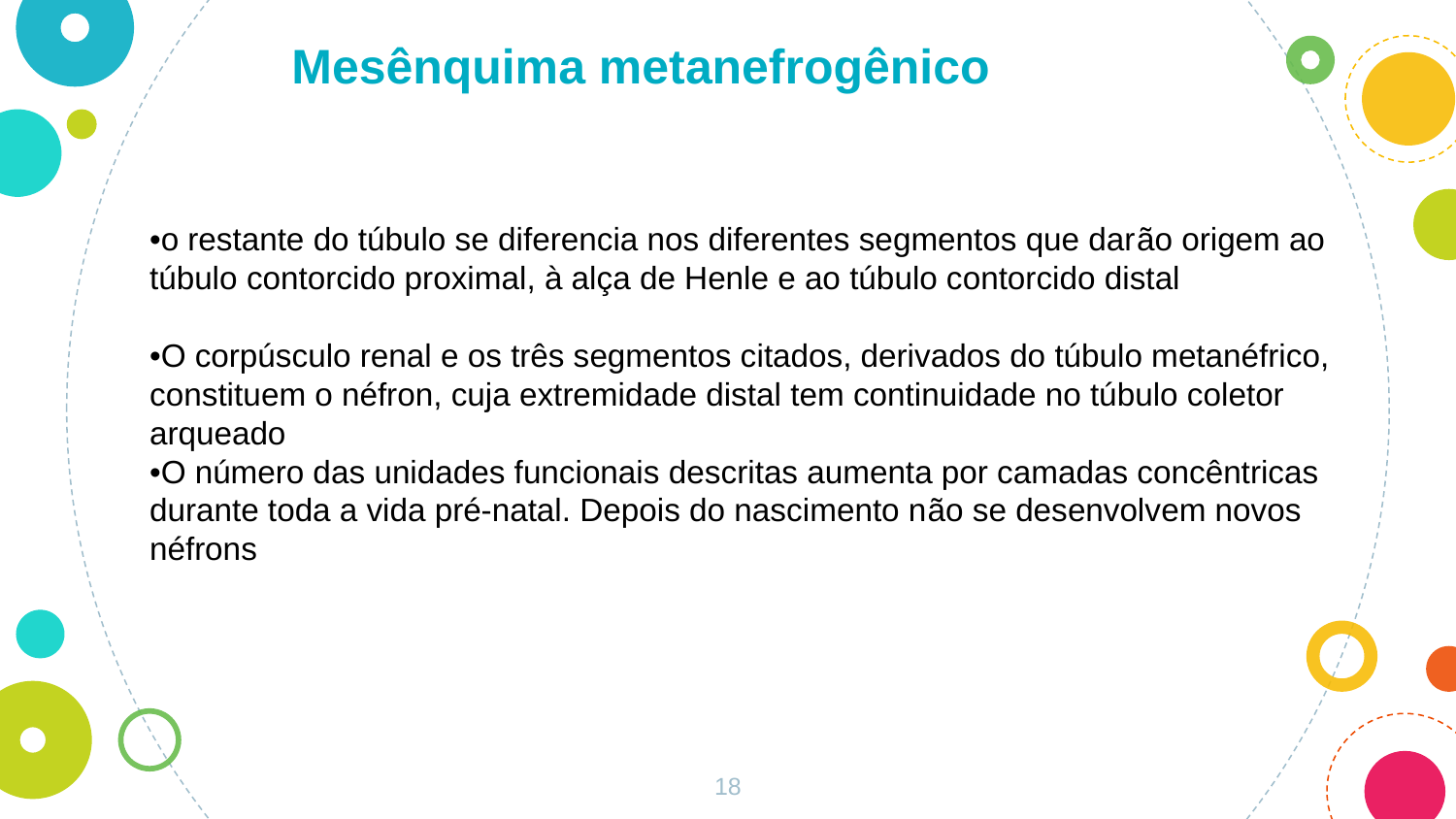

Mesênquima metanefrogênico

•o restante do túbulo se diferencia nos diferentes segmentos que darão origem ao túbulo contorcido proximal, à alça de Henle e ao túbulo contorcido distal

•O corpúsculo renal e os três segmentos citados, derivados do túbulo metanéfrico, constituem o néfron, cuja extremidade distal tem continuidade no túbulo coletor arqueado
•O número das unidades funcionais descritas aumenta por camadas concêntricas durante toda a vida pré-natal. Depois do nascimento não se desenvolvem novos néfrons
18